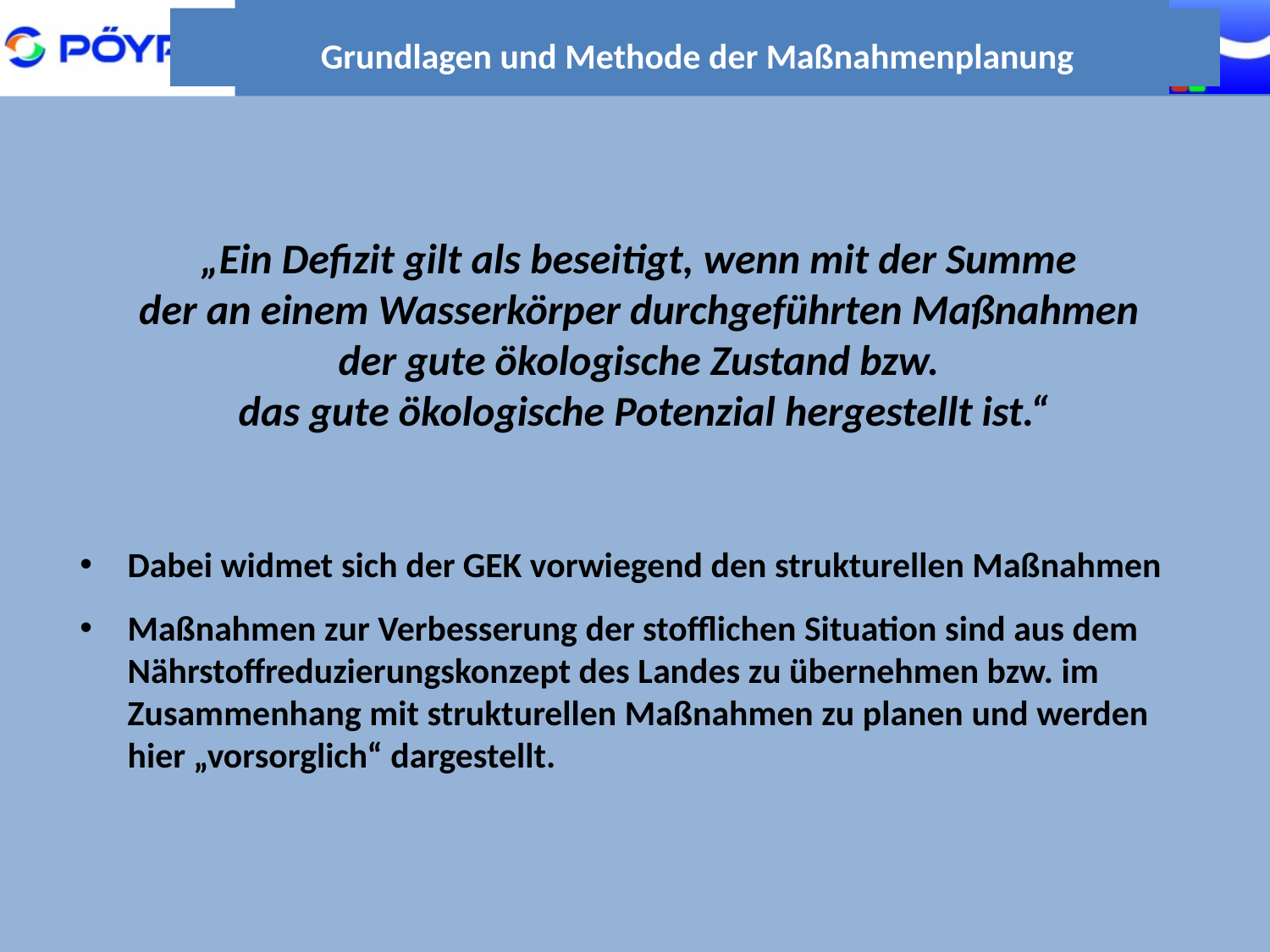

Grundlagen und Methode der Maßnahmenplanung
„Ein Defizit gilt als beseitigt, wenn mit der Summe
der an einem Wasserkörper durchgeführten Maßnahmen
der gute ökologische Zustand bzw.
das gute ökologische Potenzial hergestellt ist.“
Dabei widmet sich der GEK vorwiegend den strukturellen Maßnahmen
Maßnahmen zur Verbesserung der stofflichen Situation sind aus dem Nährstoffreduzierungskonzept des Landes zu übernehmen bzw. im Zusammenhang mit strukturellen Maßnahmen zu planen und werden hier „vorsorglich“ dargestellt.